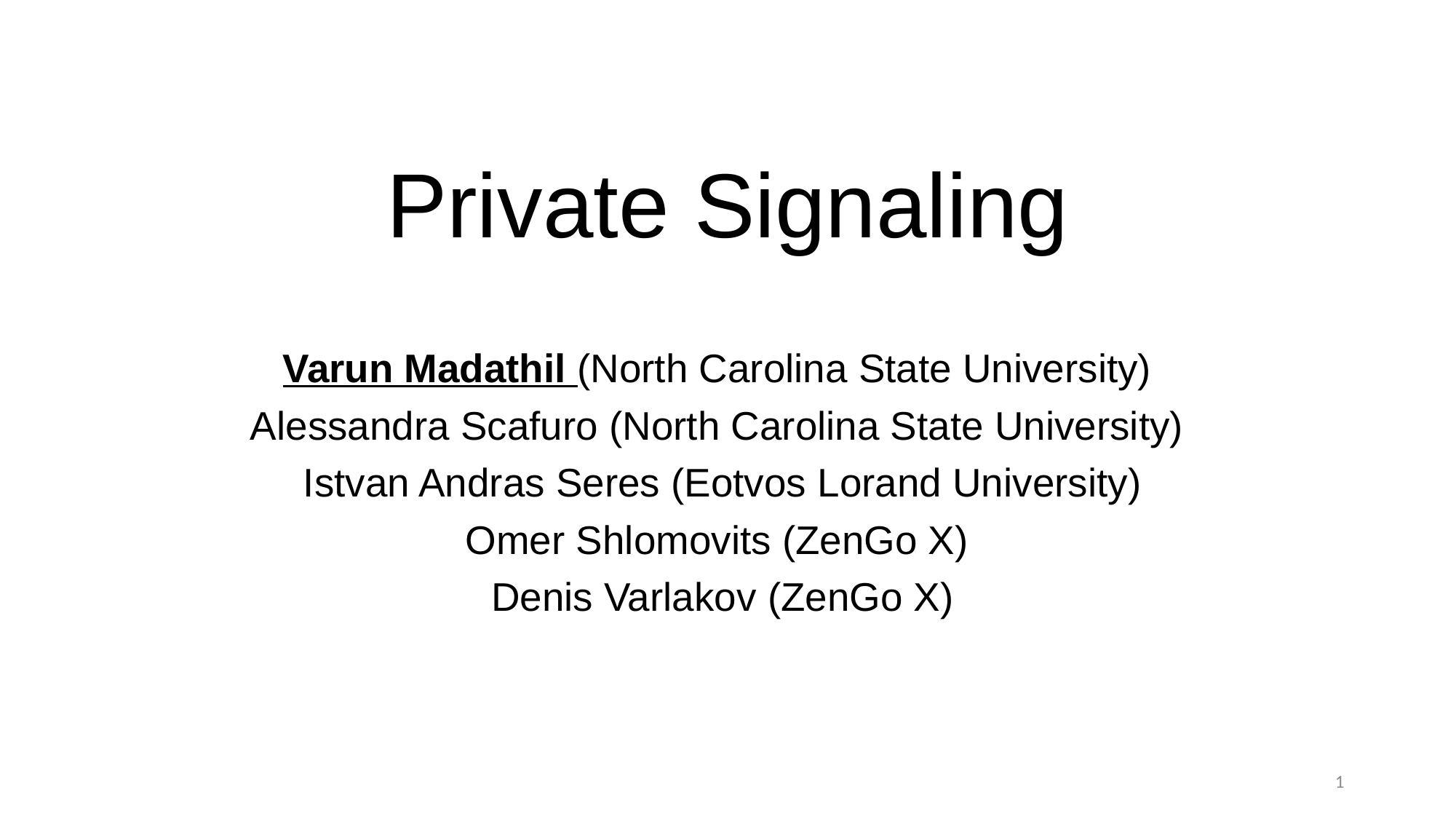

# Private Signaling
Varun Madathil (North Carolina State University)
Alessandra Scafuro (North Carolina State University)
 Istvan Andras Seres (Eotvos Lorand University)
Omer Shlomovits (ZenGo X)
 Denis Varlakov (ZenGo X)
1